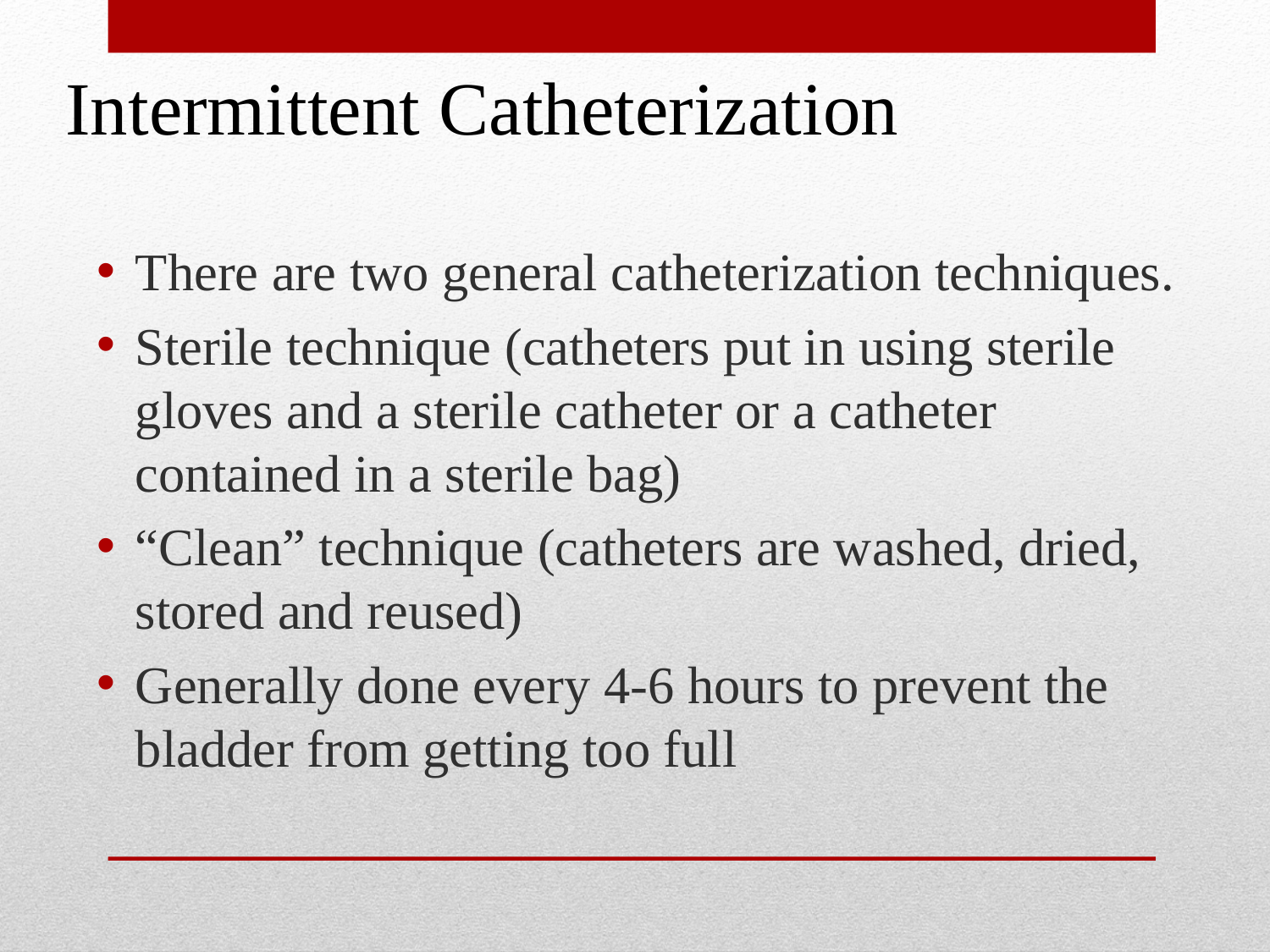

Intermittent Catheterization
There are two general catheterization techniques.
Sterile technique (catheters put in using sterile gloves and a sterile catheter or a catheter contained in a sterile bag)
“Clean” technique (catheters are washed, dried, stored and reused)
Generally done every 4-6 hours to prevent the bladder from getting too full